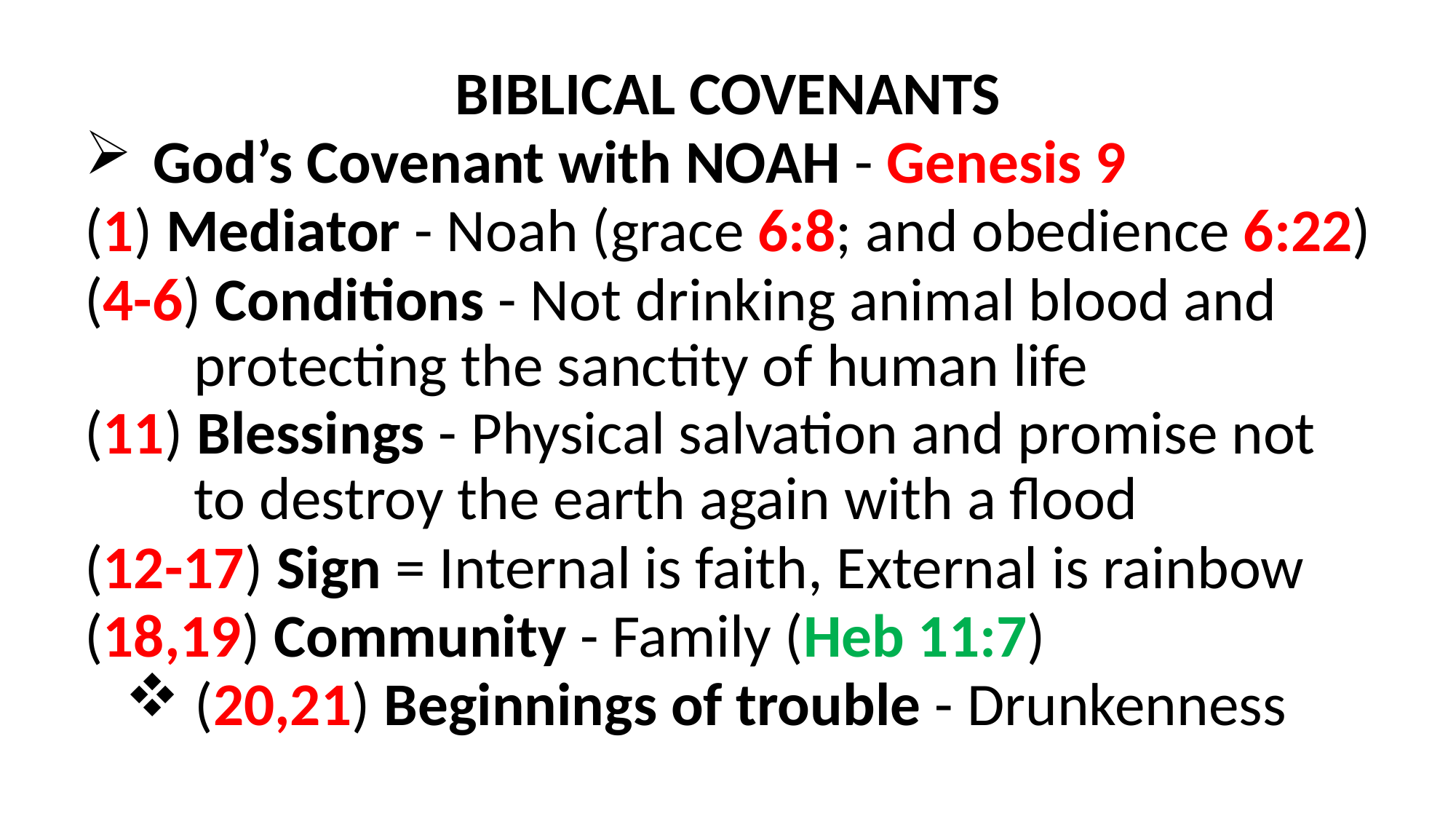

BIBLICAL COVENANTS
God’s Covenant with NOAH - Genesis 9
(1) Mediator - Noah (grace 6:8; and obedience 6:22)
(4-6) Conditions - Not drinking animal blood and 	protecting the sanctity of human life
(11) Blessings - Physical salvation and promise not 	to destroy the earth again with a flood
(12-17) Sign = Internal is faith, External is rainbow
(18,19) Community - Family (Heb 11:7)
 (20,21) Beginnings of trouble - Drunkenness